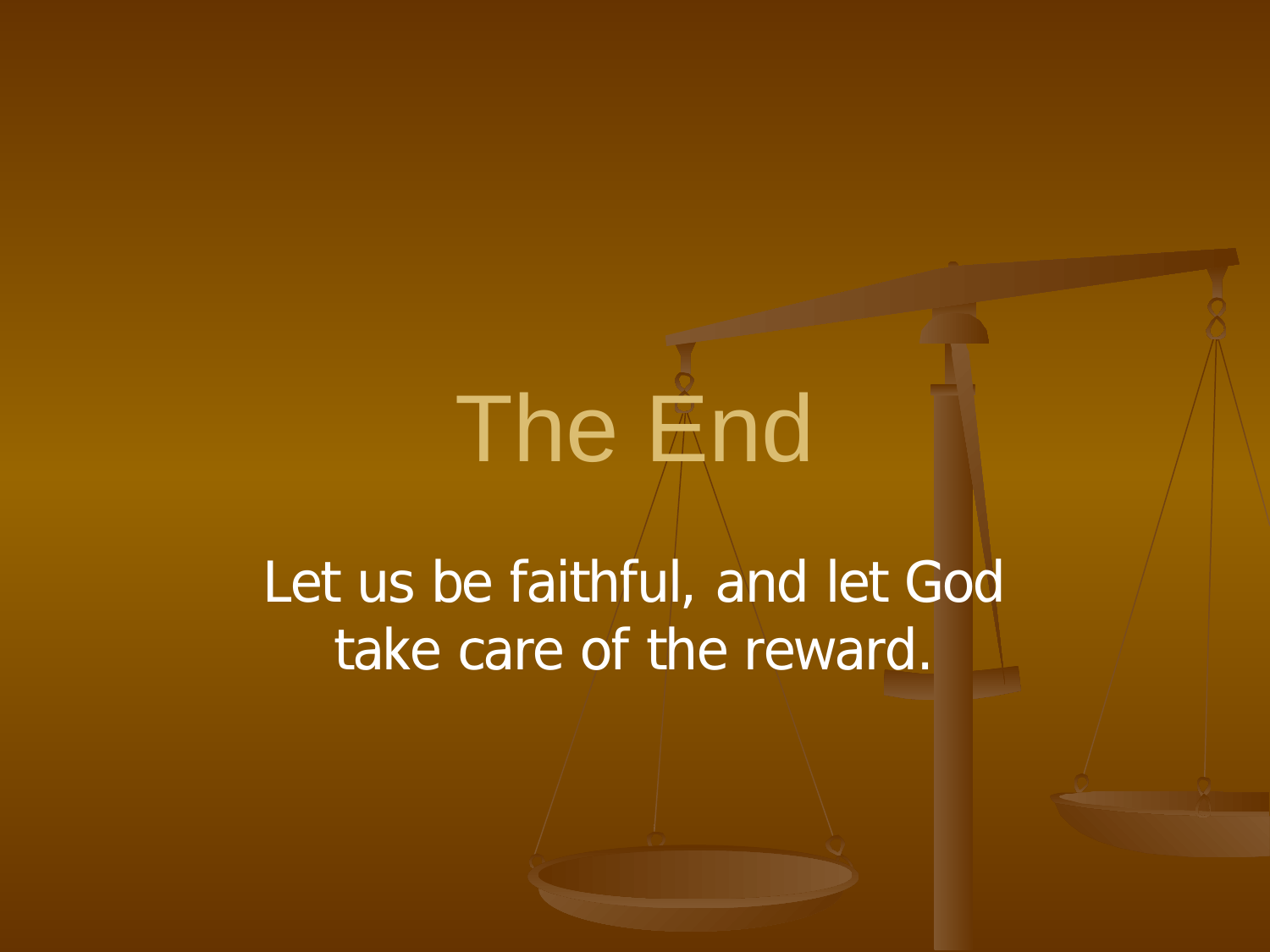

# The End
Let us be faithful, and let God take care of the reward.